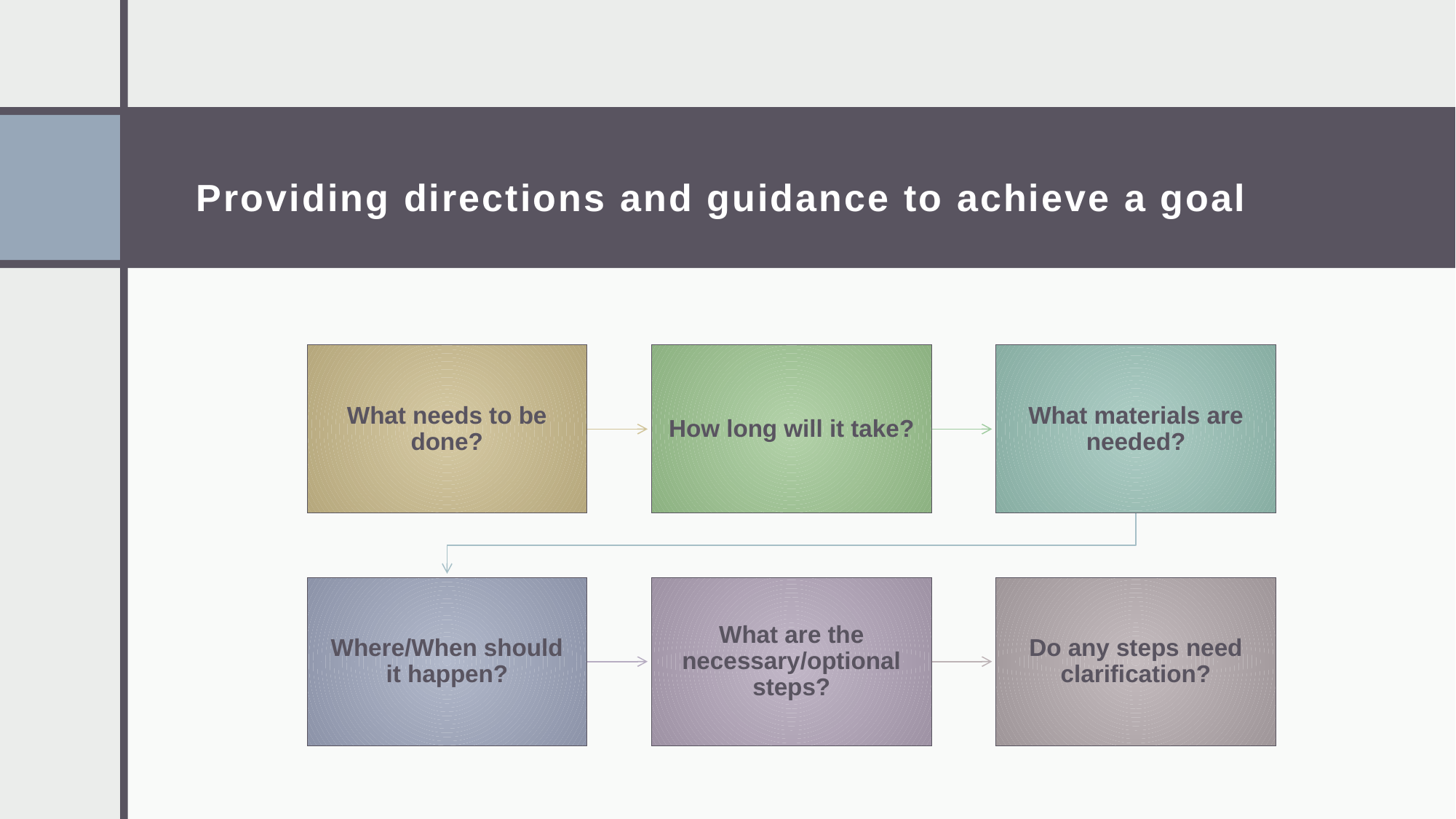

# Providing directions and guidance to achieve a goal

What needs to be done?

How long will it take?

What materials are needed?

Where/When should it happen?

What are the necessary/optional steps?
Do any steps need clarification?